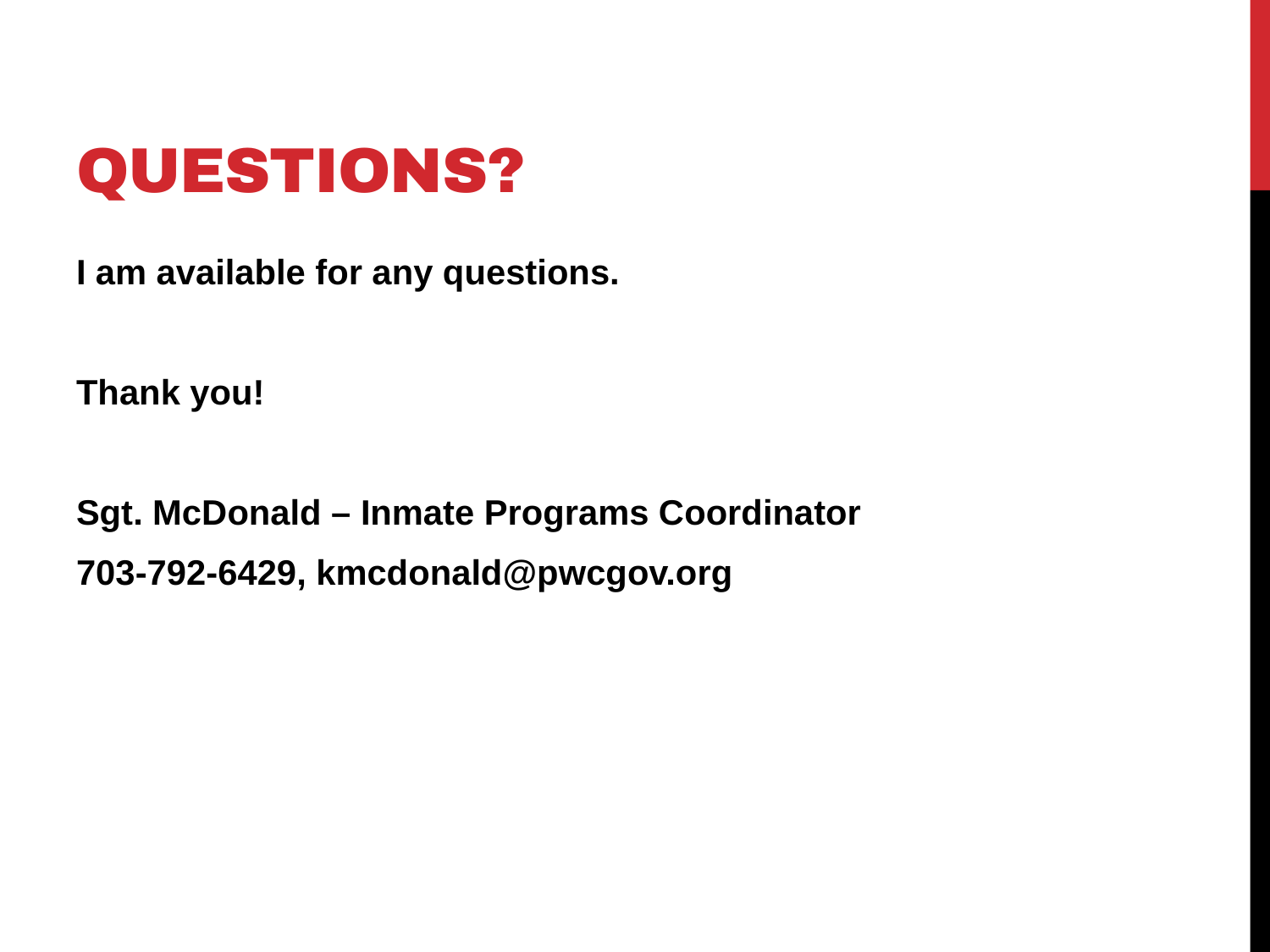

# Questions?
I am available for any questions.

Thank you!

Sgt. McDonald – Inmate Programs Coordinator
703-792-6429, kmcdonald@pwcgov.org